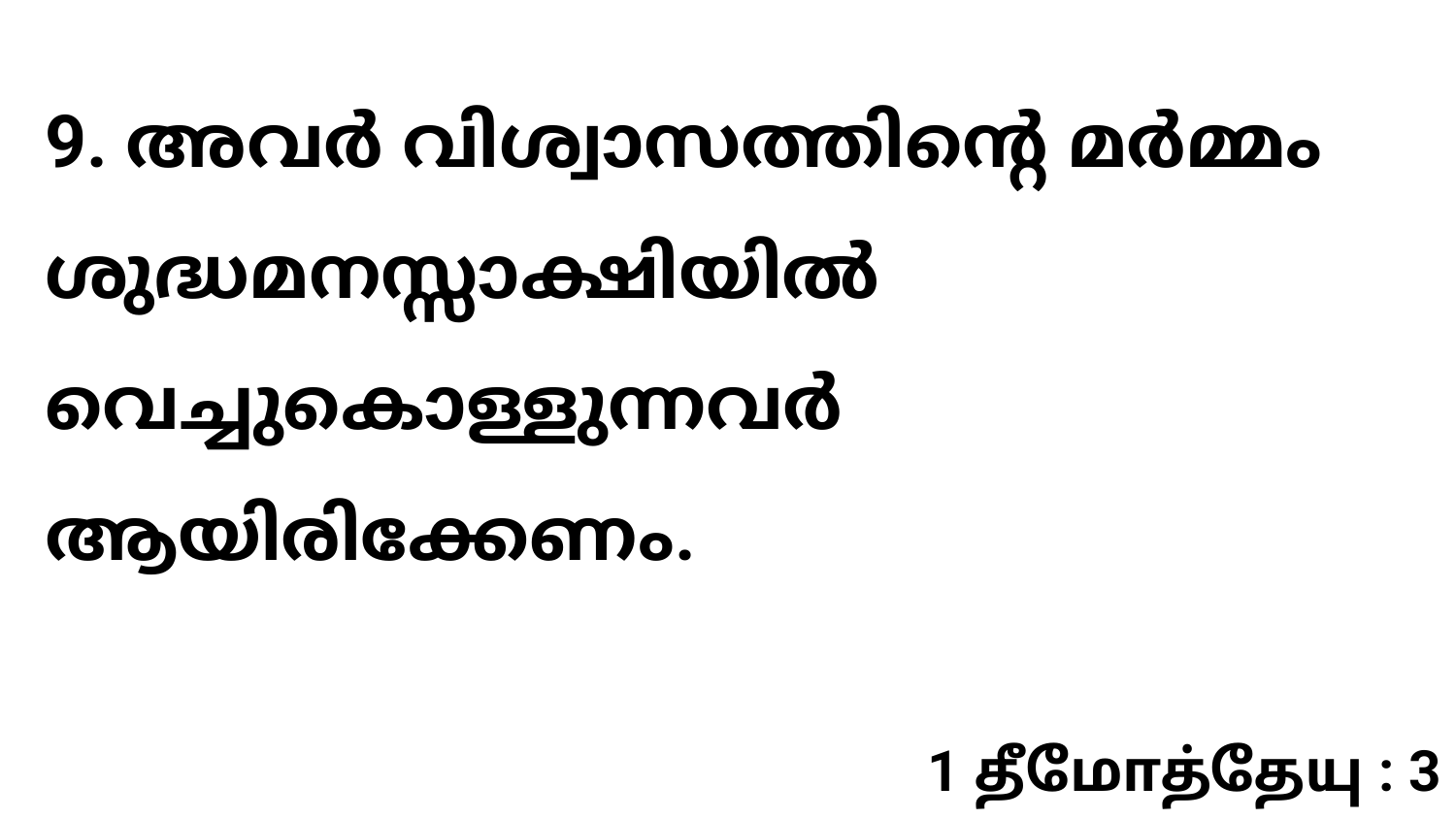

9. അവർ വിശ്വാസത്തിന്റെ മർമ്മം ശുദ്ധമനസ്സാക്ഷിയിൽ വെച്ചുകൊള്ളുന്നവർ ആയിരിക്കേണം.
1 தீமோத்தேயு : 3